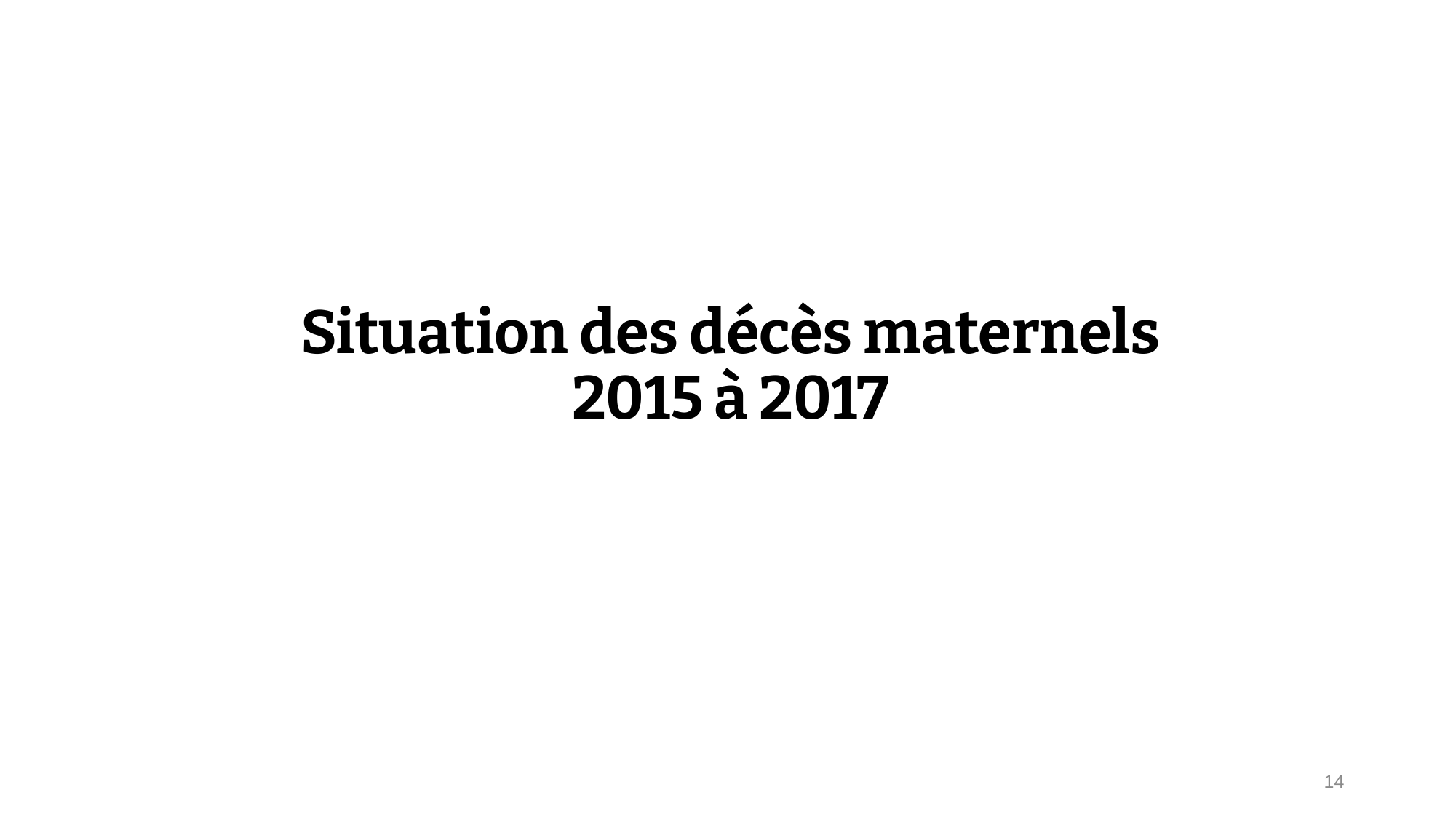

# Situation des décès maternels 2015 à 2017
14